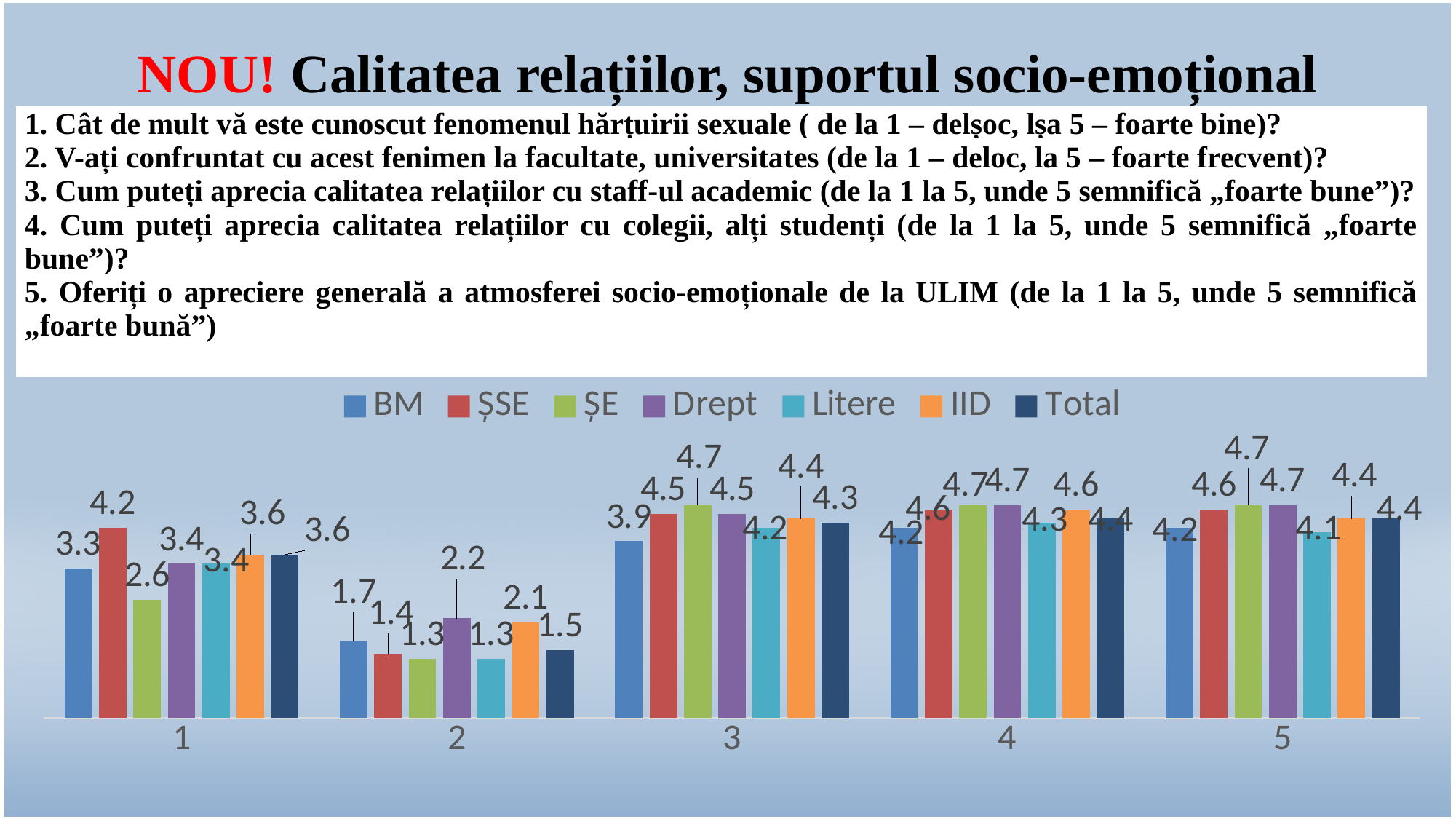

# NOU! Calitatea relațiilor, suportul socio-emoțional
| 1. Cât de mult vă este cunoscut fenomenul hărțuirii sexuale ( de la 1 – delșoc, lșa 5 – foarte bine)? |
| --- |
| 2. V-ați confruntat cu acest fenimen la facultate, universitates (de la 1 – deloc, la 5 – foarte frecvent)? |
| 3. Cum puteți aprecia calitatea relațiilor cu staff-ul academic (de la 1 la 5, unde 5 semnifică „foarte bune”)? |
| 4. Cum puteți aprecia calitatea relațiilor cu colegii, alți studenți (de la 1 la 5, unde 5 semnifică „foarte bune”)? |
| 5. Oferiți o apreciere generală a atmosferei socio-emoționale de la ULIM (de la 1 la 5, unde 5 semnifică „foarte bună”) |
|  |

### Chart

| Category | BM | ȘSE | ȘE | Drept | Litere | IID | Total |
|---|---|---|---|---|---|---|---|
| 1 | 3.3 | 4.2 | 2.6 | 3.4 | 3.4 | 3.6 | 3.6 |
| 2 | 1.7 | 1.4 | 1.3 | 2.2 | 1.3 | 2.1 | 1.5 |
| 3 | 3.9 | 4.5 | 4.7 | 4.5 | 4.2 | 4.4 | 4.3 |
| 4 | 4.2 | 4.6 | 4.7 | 4.7 | 4.3 | 4.6 | 4.4 |
| 5 | 4.2 | 4.6 | 4.7 | 4.7 | 4.1 | 4.4 | 4.4 |